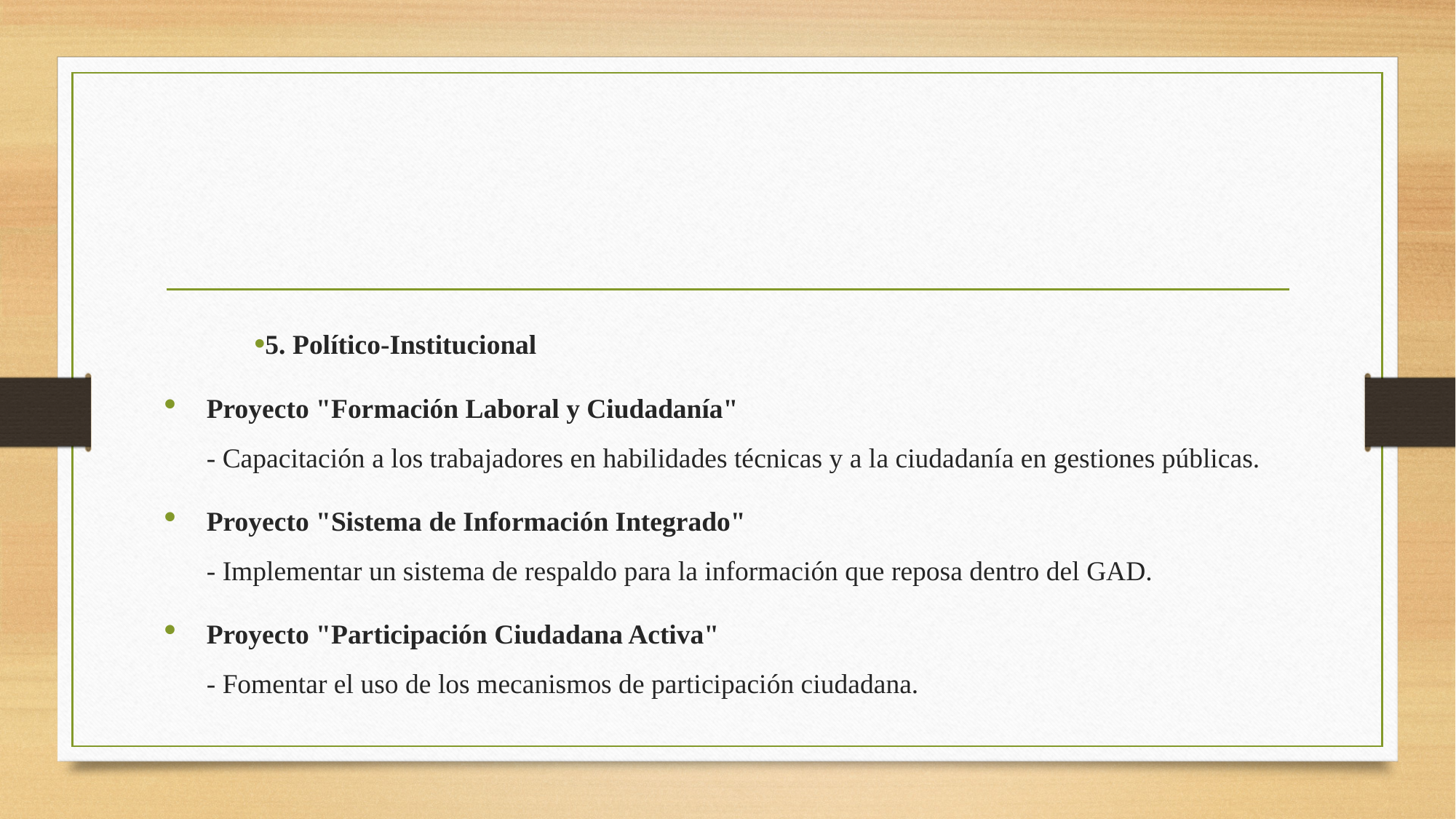

5. Político-Institucional
Proyecto "Formación Laboral y Ciudadanía"
- Capacitación a los trabajadores en habilidades técnicas y a la ciudadanía en gestiones públicas.
Proyecto "Sistema de Información Integrado"
- Implementar un sistema de respaldo para la información que reposa dentro del GAD.
Proyecto "Participación Ciudadana Activa"
- Fomentar el uso de los mecanismos de participación ciudadana.